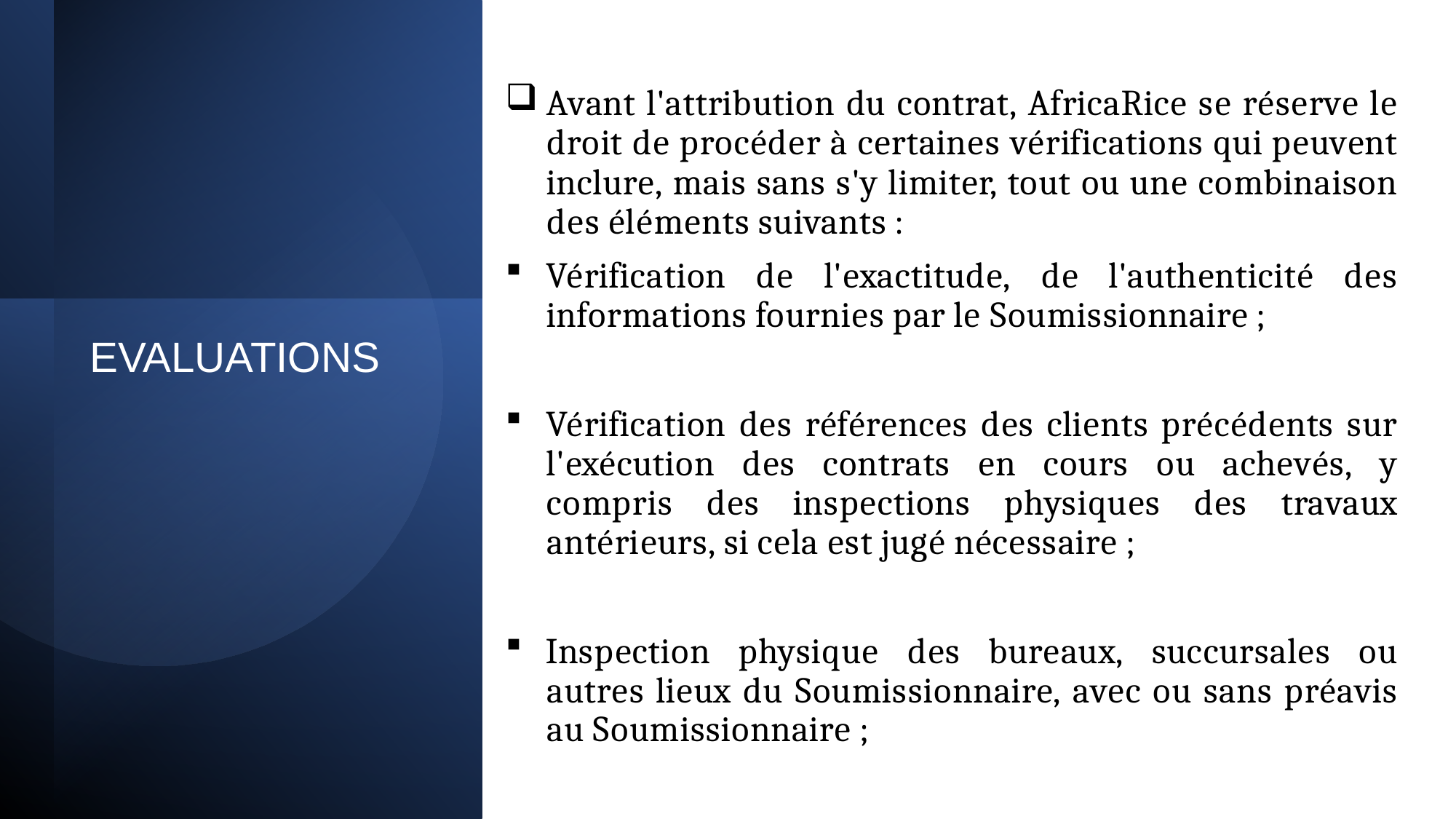

Avant l'attribution du contrat, AfricaRice se réserve le droit de procéder à certaines vérifications qui peuvent inclure, mais sans s'y limiter, tout ou une combinaison des éléments suivants :
Vérification de l'exactitude, de l'authenticité des informations fournies par le Soumissionnaire ;

Vérification des références des clients précédents sur l'exécution des contrats en cours ou achevés, y compris des inspections physiques des travaux antérieurs, si cela est jugé nécessaire ;

Inspection physique des bureaux, succursales ou autres lieux du Soumissionnaire, avec ou sans préavis au Soumissionnaire ;

# EVALUATIONS